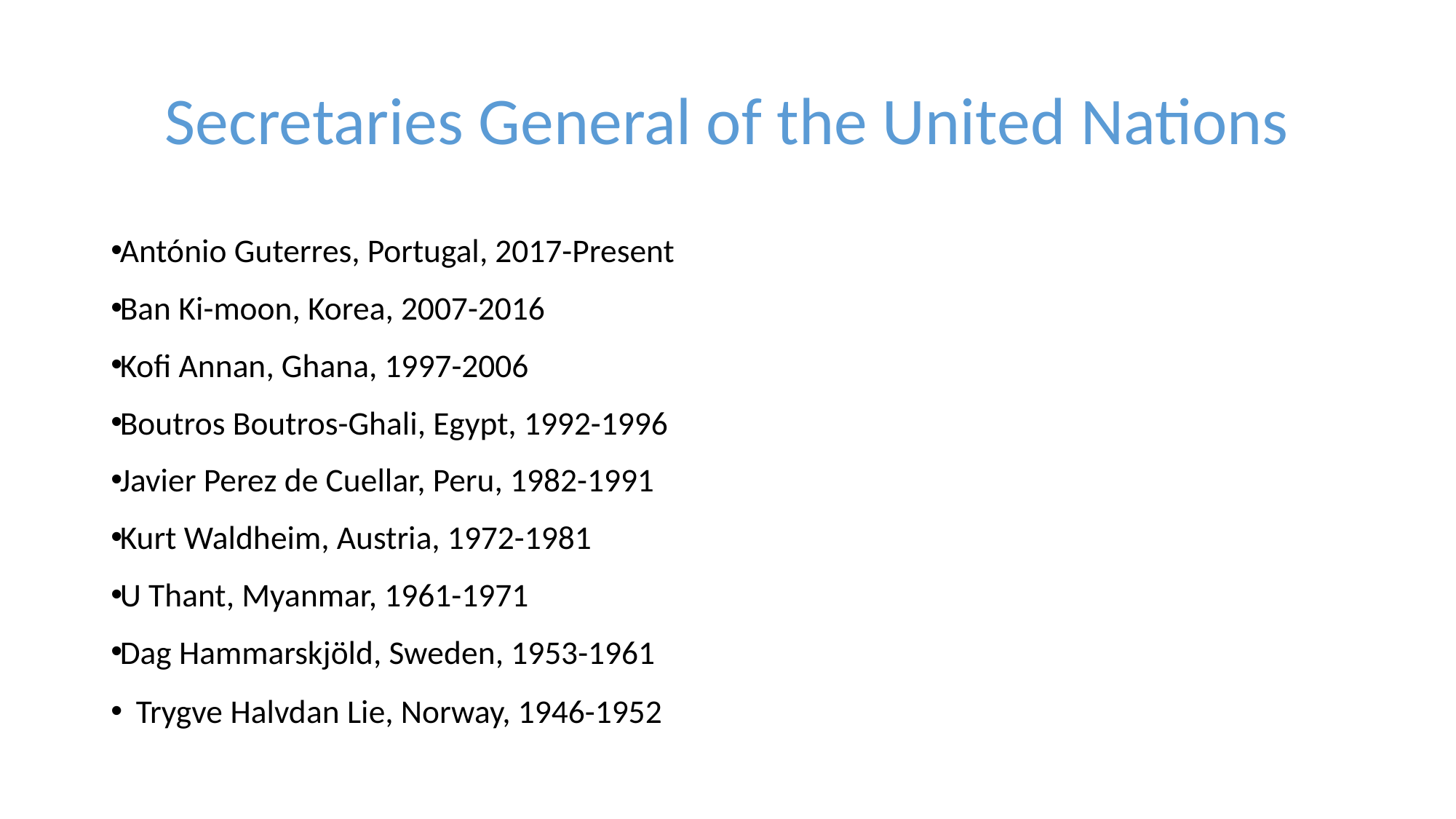

# Secretaries General of the United Nations
António Guterres, Portugal, 2017-Present
Ban Ki-moon, Korea, 2007-2016
Kofi Annan, Ghana, 1997-2006
Boutros Boutros-Ghali, Egypt, 1992-1996
Javier Perez de Cuellar, Peru, 1982-1991
Kurt Waldheim, Austria, 1972-1981
U Thant, Myanmar, 1961-1971
Dag Hammarskjöld, Sweden, 1953-1961
Trygve Halvdan Lie, Norway, 1946-1952